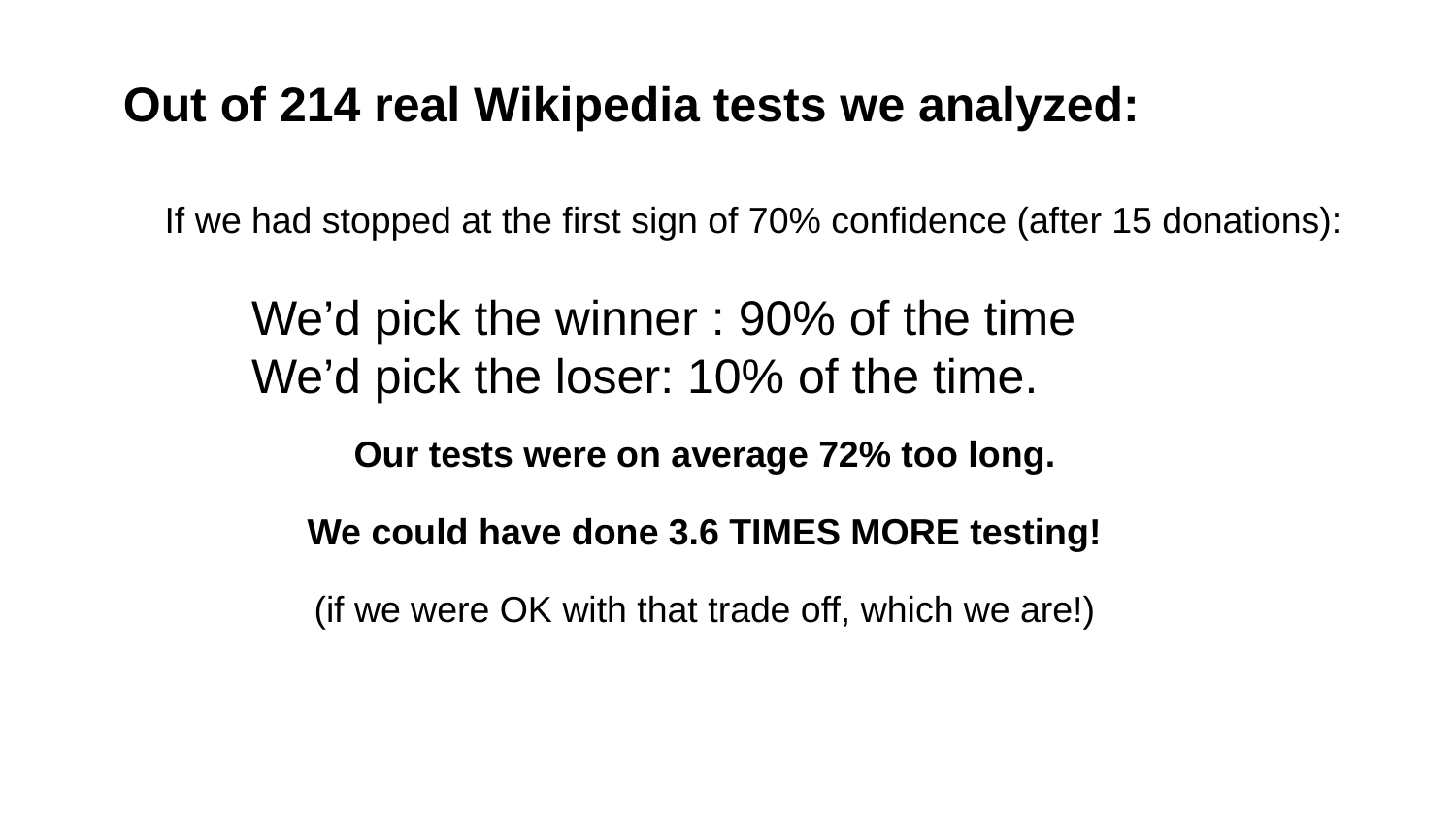

Out of 214 real Wikipedia tests we analyzed:
If we had stopped at the first sign of 70% confidence (after 15 donations):
We’d pick the winner : 90% of the time
We’d pick the loser: 10% of the time.

Our tests were on average 72% too long.

We could have done 3.6 TIMES MORE testing!

(if we were OK with that trade off, which we are!)